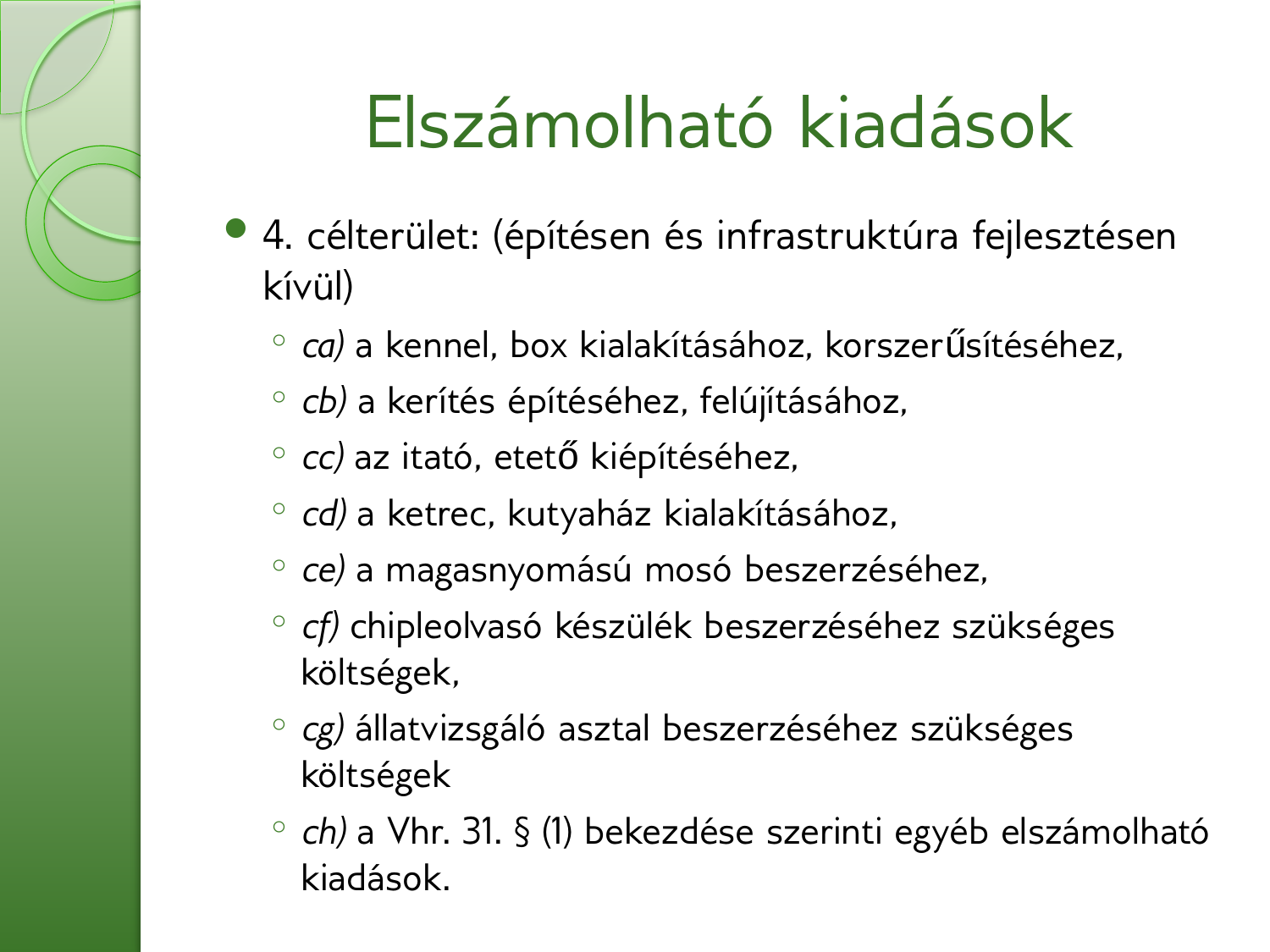

# Elszámolható kiadások
4. célterület: (építésen és infrastruktúra fejlesztésen kívül)
ca) a kennel, box kialakításához, korszerűsítéséhez,
cb) a kerítés építéséhez, felújításához,
cc) az itató, etető kiépítéséhez,
cd) a ketrec, kutyaház kialakításához,
ce) a magasnyomású mosó beszerzéséhez,
cf) chipleolvasó készülék beszerzéséhez szükséges költségek,
cg) állatvizsgáló asztal beszerzéséhez szükséges költségek
ch) a Vhr. 31. § (1) bekezdése szerinti egyéb elszámolható kiadások.